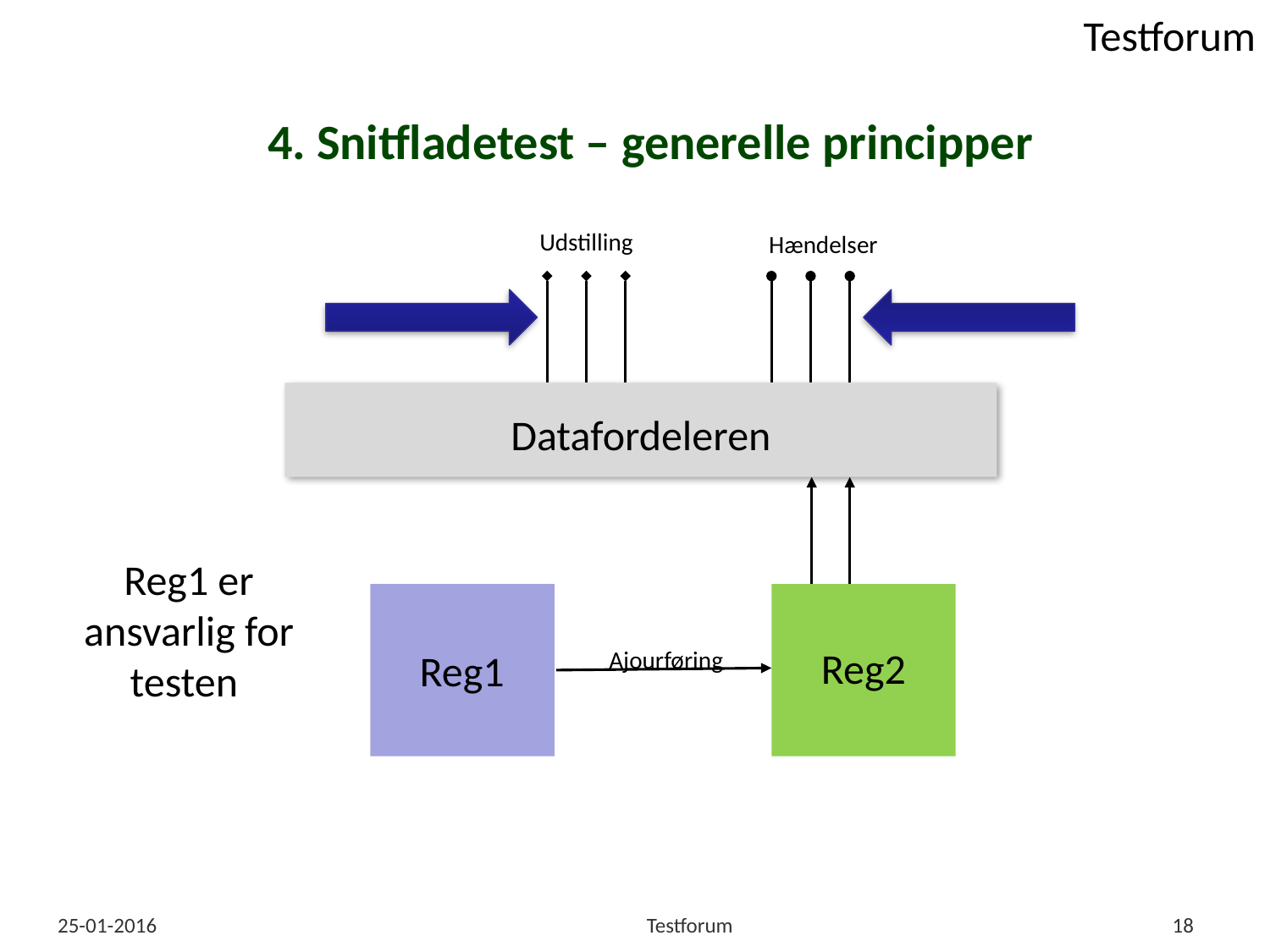

# 4. Snitfladetest – generelle principper
Udstilling
Hændelser

Datafordeleren
Reg1 er ansvarlig for testen

Reg1

Reg2
Ajourføring
25-01-2016
Testforum
18